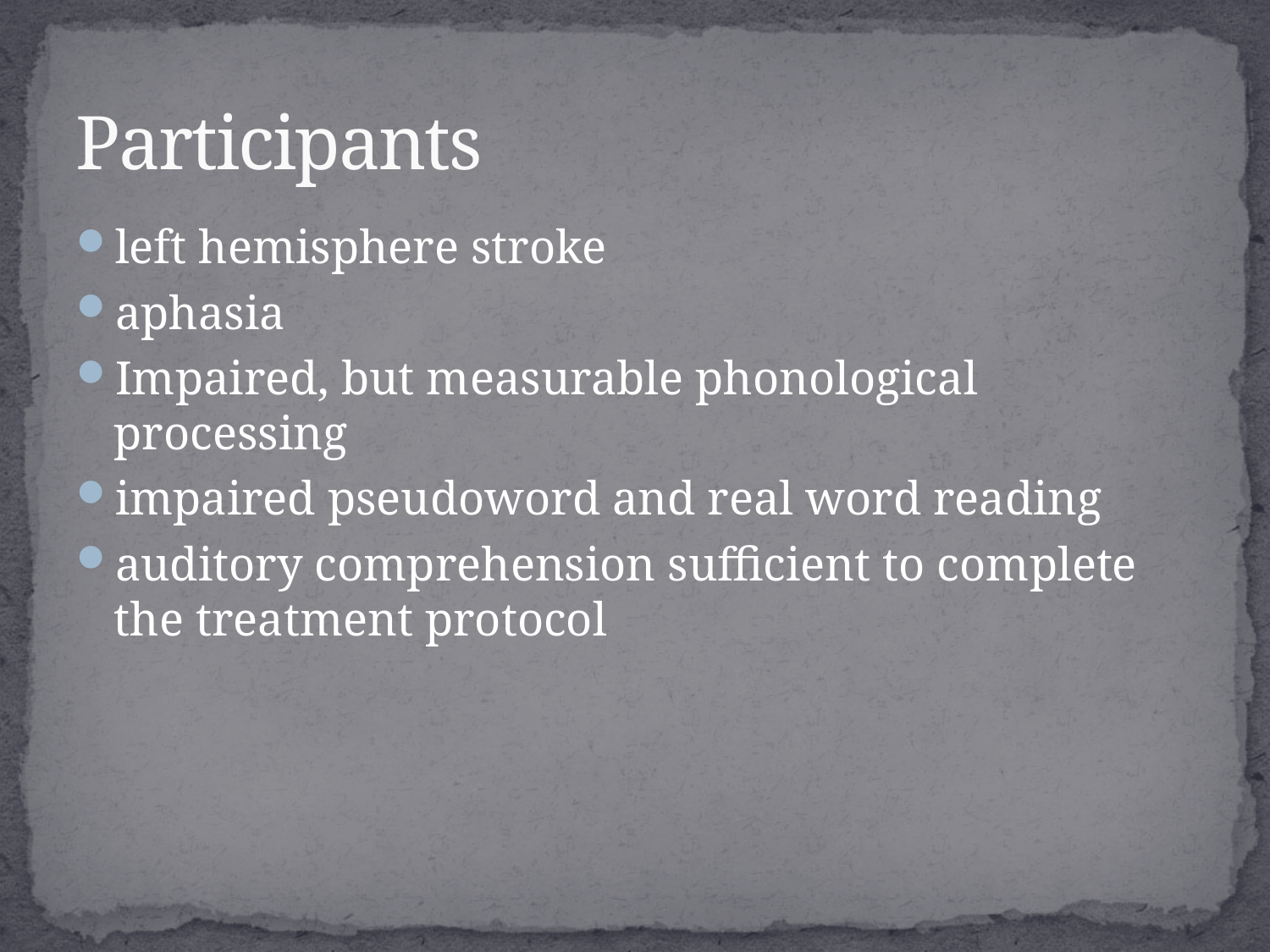

# Participants
left hemisphere stroke
aphasia
Impaired, but measurable phonological processing
impaired pseudoword and real word reading
auditory comprehension sufficient to complete the treatment protocol